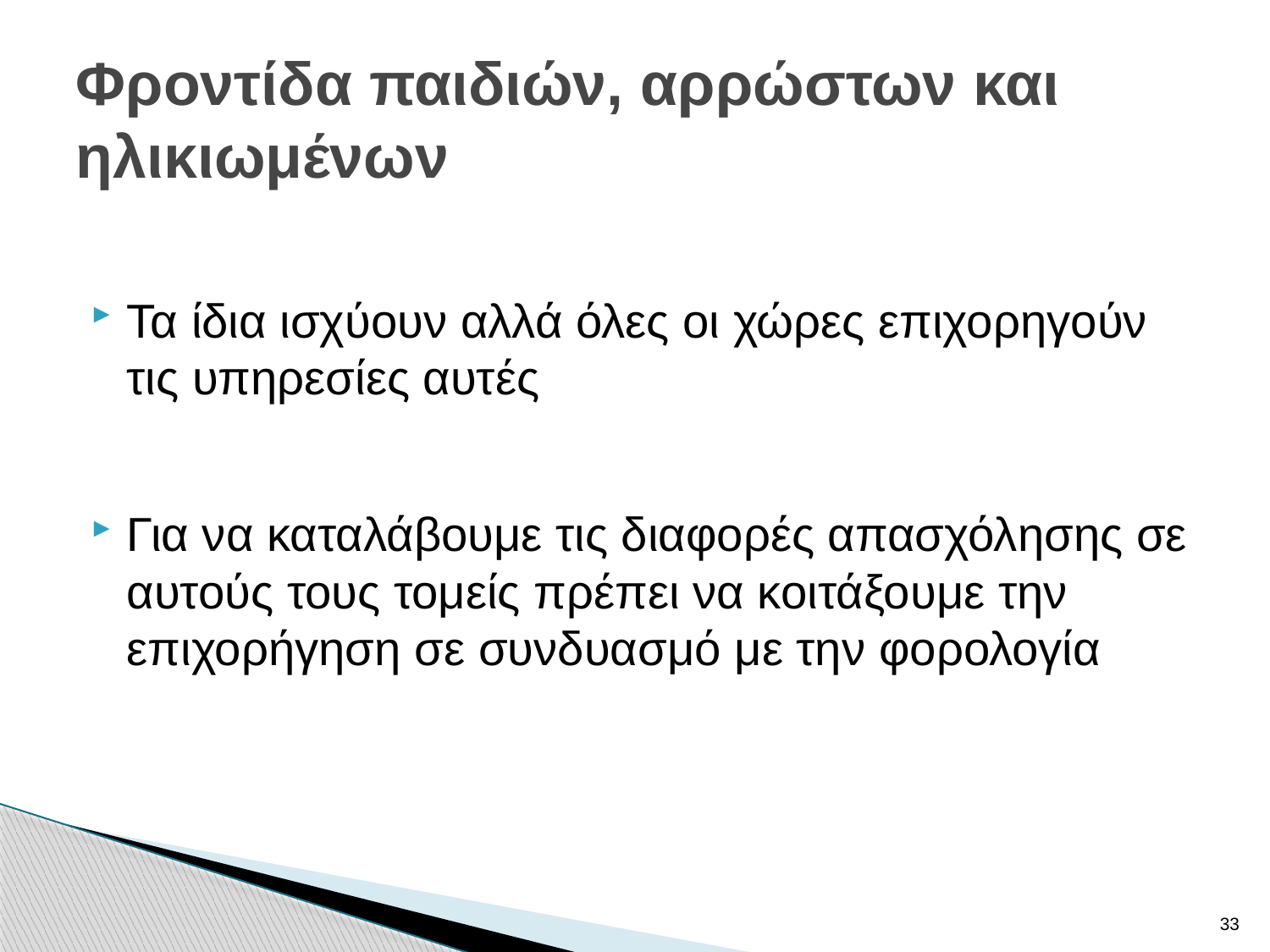

# Φροντίδα παιδιών, αρρώστων και ηλικιωμένων

Τα ίδια ισχύουν αλλά όλες οι χώρες επιχορηγούν τις υπηρεσίες αυτές

Για να καταλάβουμε τις διαφορές απασχόλησης σε αυτούς τους τομείς πρέπει να κοιτάξουμε την επιχορήγηση σε συνδυασμό με την φορολογία
33